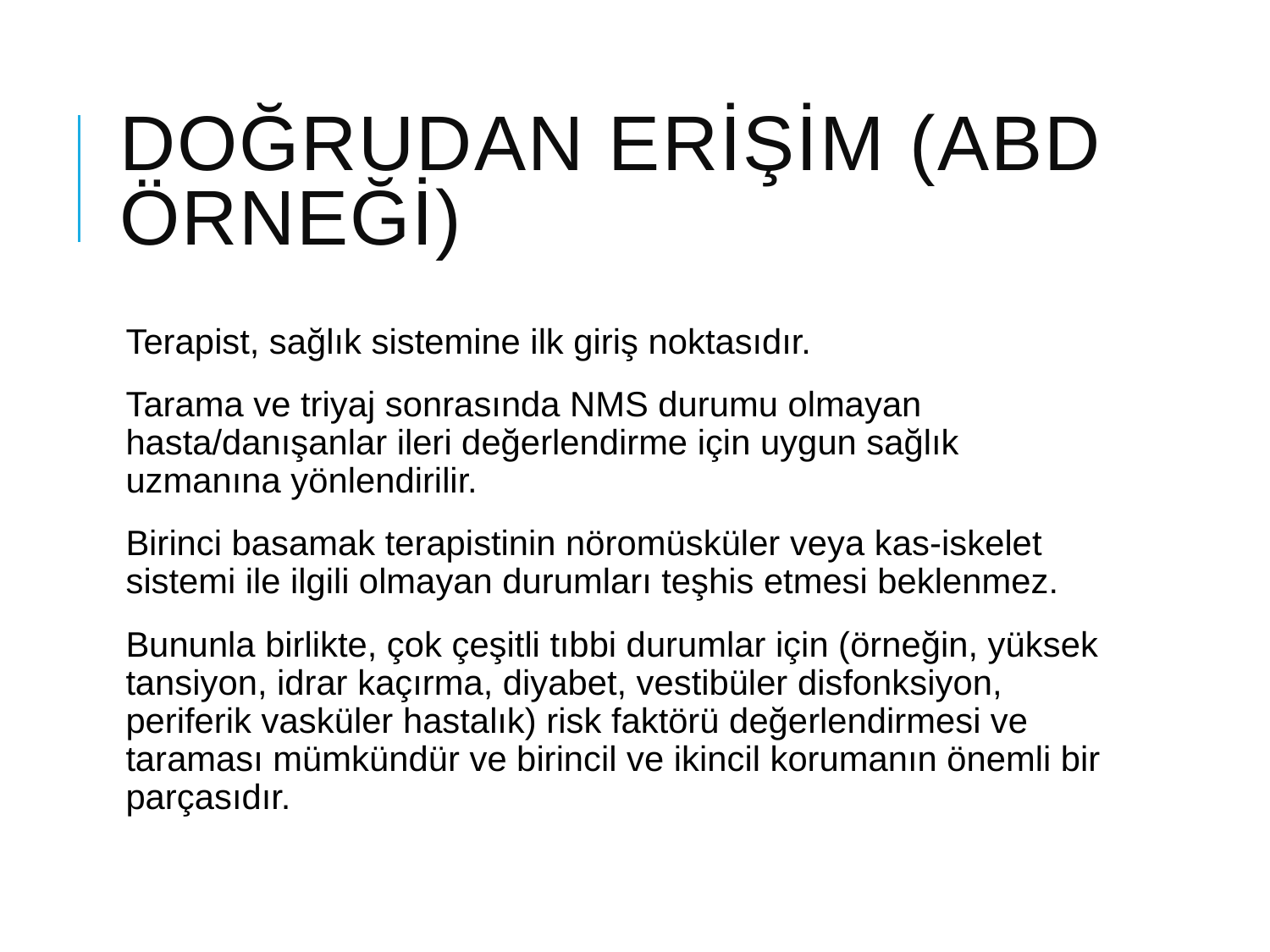

# Doğrudan erişim (ABD ÖRNEĞİ)
Terapist, sağlık sistemine ilk giriş noktasıdır.
Tarama ve triyaj sonrasında NMS durumu olmayan hasta/danışanlar ileri değerlendirme için uygun sağlık uzmanına yönlendirilir.
Birinci basamak terapistinin nöromüsküler veya kas-iskelet sistemi ile ilgili olmayan durumları teşhis etmesi beklenmez.
Bununla birlikte, çok çeşitli tıbbi durumlar için (örneğin, yüksek tansiyon, idrar kaçırma, diyabet, vestibüler disfonksiyon, periferik vasküler hastalık) risk faktörü değerlendirmesi ve taraması mümkündür ve birincil ve ikincil korumanın önemli bir parçasıdır.